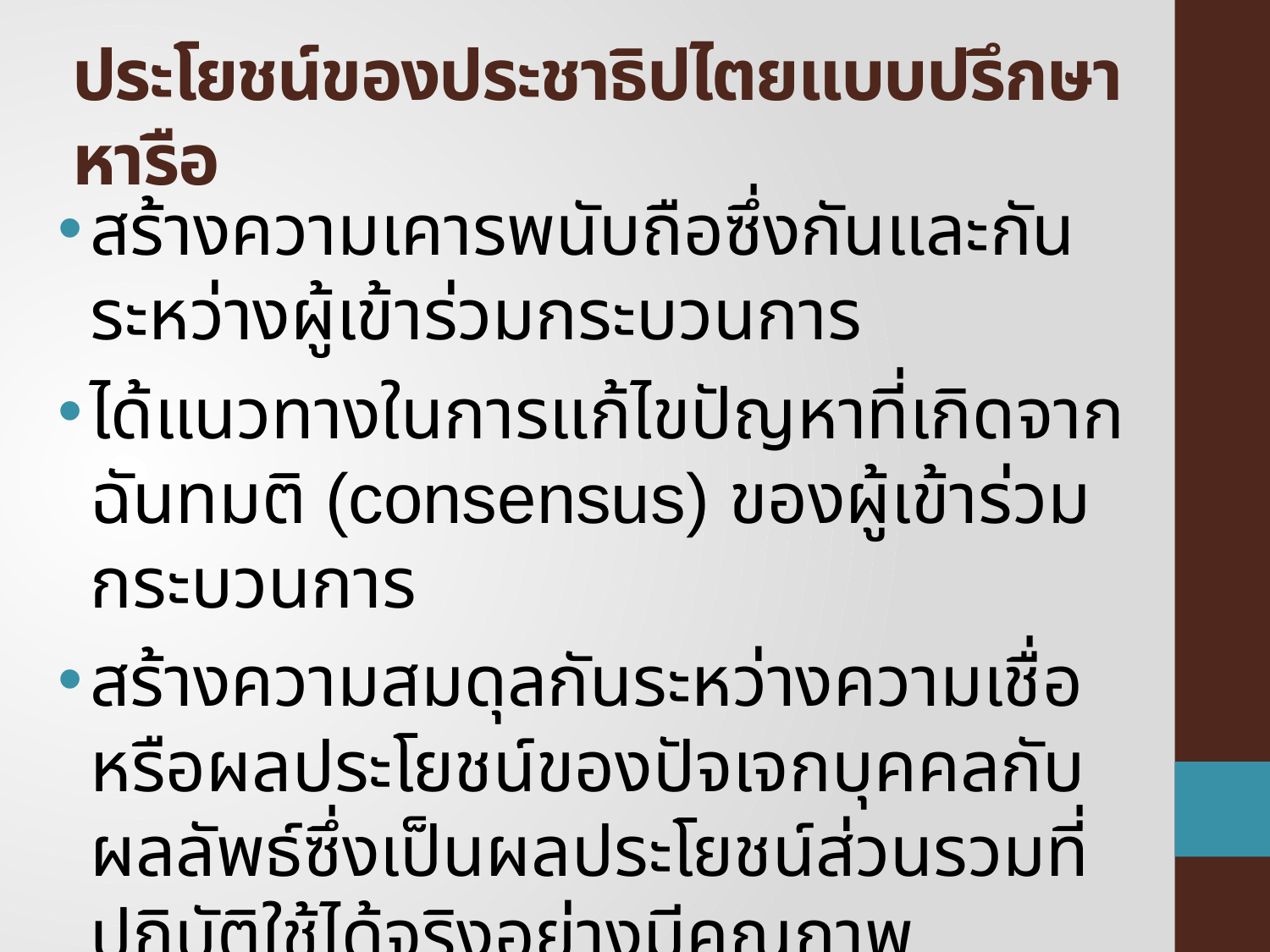

# ประโยชน์ของประชาธิปไตยแบบปรึกษาหารือ
สร้างความเคารพนับถือซึ่งกันและกันระหว่างผู้เข้าร่วมกระบวนการ
ได้แนวทางในการแก้ไขปัญหาที่เกิดจากฉันทมติ (consensus) ของผู้เข้าร่วมกระบวนการ
สร้างความสมดุลกันระหว่างความเชื่อหรือผลประโยชน์ของปัจเจกบุคคลกับผลลัพธ์ซึ่งเป็นผลประโยชน์ส่วนรวมที่ปฏิบัติใช้ได้จริงอย่างมีคุณภาพ